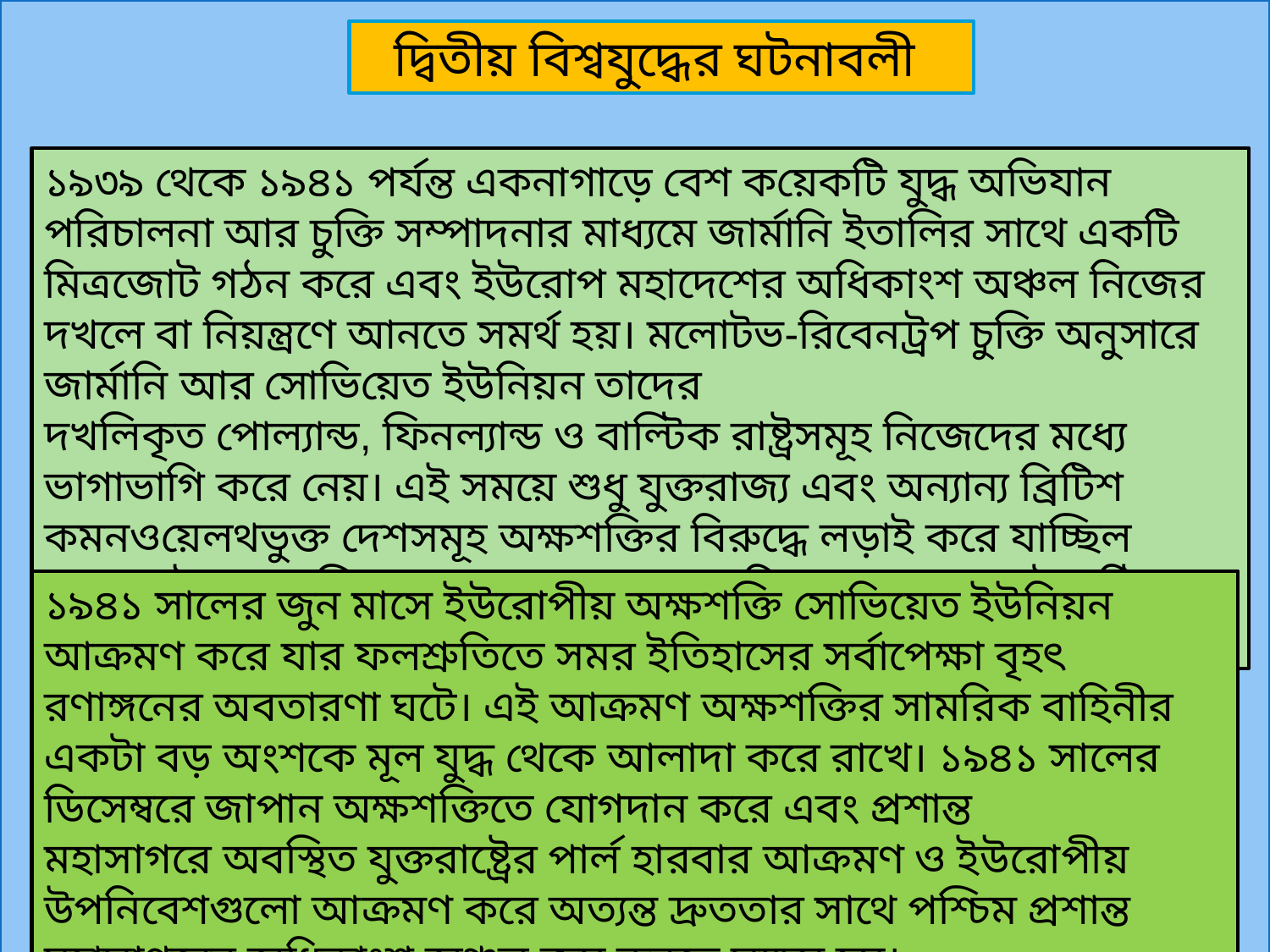

দ্বিতীয় বিশ্বযুদ্ধের ঘটনাবলী
১৯৩৯ থেকে ১৯৪১ পর্যন্ত একনাগাড়ে বেশ কয়েকটি যুদ্ধ অভিযান পরিচালনা আর চুক্তি সম্পাদনার মাধ্যমে জার্মানি ইতালির সাথে একটি মিত্রজোট গঠন করে এবং ইউরোপ মহাদেশের অধিকাংশ অঞ্চল নিজের দখলে বা নিয়ন্ত্রণে আনতে সমর্থ হয়। মলোটভ-রিবেনট্রপ চুক্তি অনুসারে জার্মানি আর সোভিয়েত ইউনিয়ন তাদের   দখলিকৃত পোল্যান্ড, ফিনল্যান্ড ও বাল্টিক রাষ্ট্রসমূহ নিজেদের মধ্যে ভাগাভাগি করে নেয়। এই সময়ে শুধু যুক্তরাজ্য এবং অন্যান্য ব্রিটিশ কমনওয়েলথভুক্ত দেশসমূহ অক্ষশক্তির বিরুদ্ধে লড়াই করে যাচ্ছিল (যেমন 'উত্তর আফ্ৰিকার যুদ্ধসমূহ’ আর বহুদিন ধরে চলা ‘আটলান্টিকের যুদ্ধ’)।
১৯৪১ সালের জুন মাসে ইউরোপীয় অক্ষশক্তি সোভিয়েত ইউনিয়ন আক্রমণ করে যার ফলশ্রুতিতে সমর ইতিহাসের সর্বাপেক্ষা বৃহৎ রণাঙ্গনের অবতারণা ঘটে। এই আক্রমণ অক্ষশক্তির সামরিক বাহিনীর একটা বড় অংশকে মূল যুদ্ধ থেকে আলাদা করে রাখে। ১৯৪১ সালের ডিসেম্বরে জাপান অক্ষশক্তিতে যোগদান করে এবং প্রশান্ত মহাসাগরে অবস্থিত যুক্তরাষ্ট্রের পার্ল হারবার আক্রমণ ও ইউরোপীয় উপনিবেশগুলো আক্রমণ করে অত্যন্ত দ্রুততার সাথে পশ্চিম প্ৰশান্ত মহাসাগরের অধিকাংশ অঞ্চল জয় করতে সক্ষম হয়।